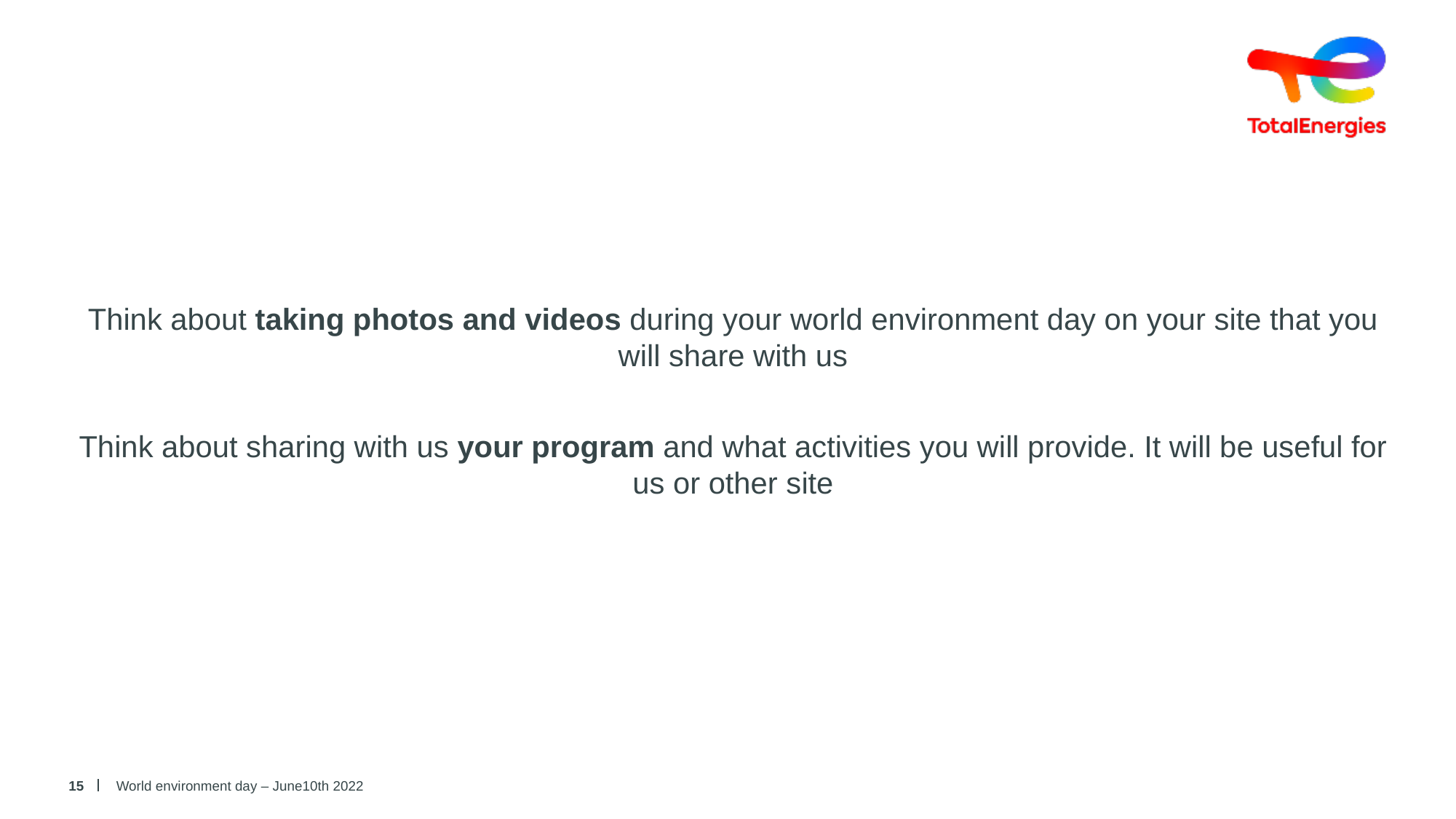

Think about taking photos and videos during your world environment day on your site that you will share with us

Think about sharing with us your program and what activities you will provide. It will be useful for us or other site
15
World environment day – June10th 2022